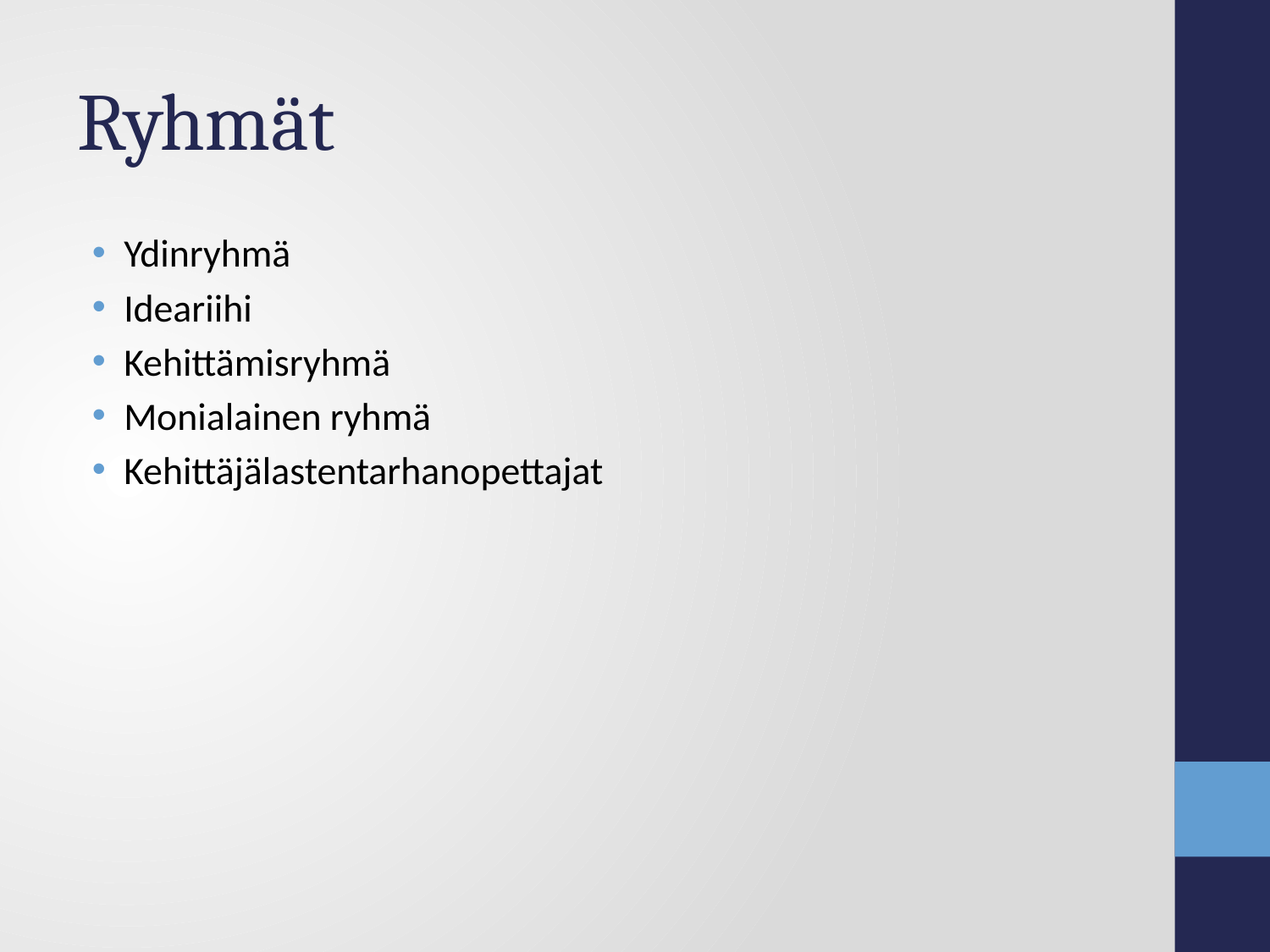

# Ryhmät
Ydinryhmä
Ideariihi
Kehittämisryhmä
Monialainen ryhmä
Kehittäjälastentarhanopettajat